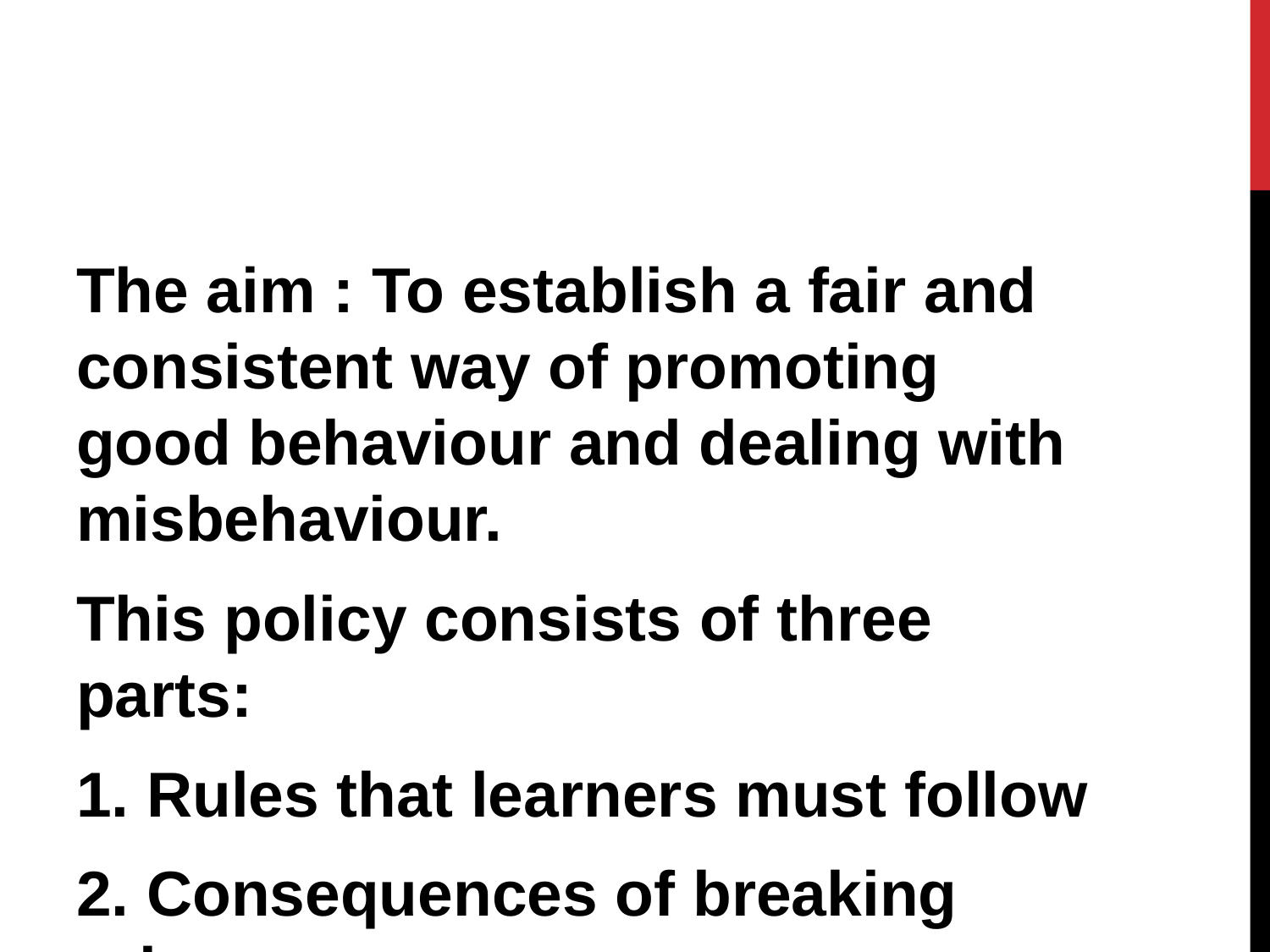

#
The aim : To establish a fair and consistent way of promoting good behaviour and dealing with misbehaviour.
This policy consists of three parts:
1. Rules that learners must follow
2. Consequences of breaking rules
3. Rewards when they follow rules